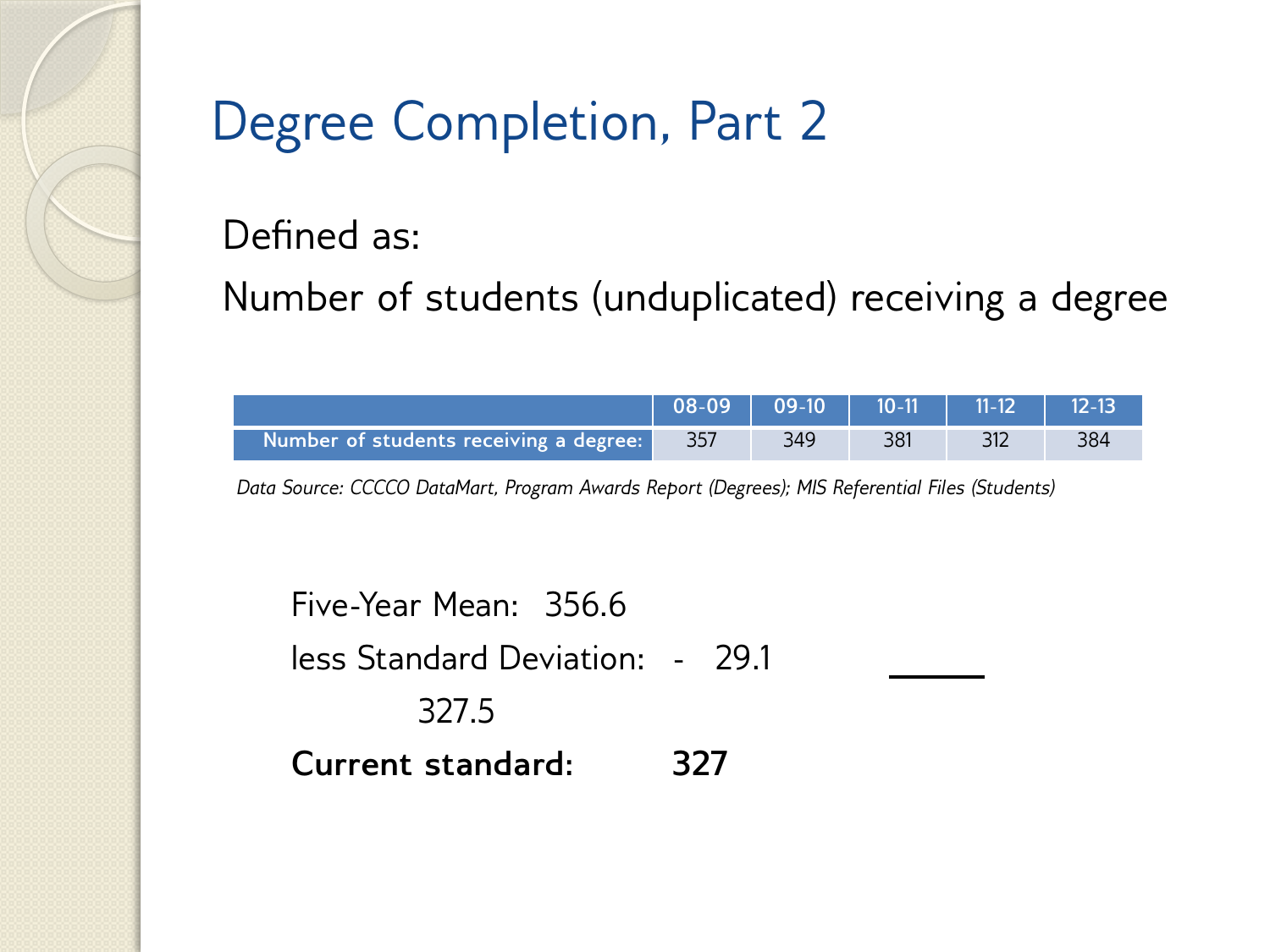

# Degree Completion, Part 2
Defined as:
Number of students (unduplicated) receiving a degree

Data Source: CCCCO DataMart, Program Awards Report (Degrees); MIS Referential Files (Students)

Five-Year Mean:	356.6
less Standard Deviation:	- 029.1
	327.5
Current standard:	327

|  | 08-09 | 09-10 | 10-11 | 11-12 | 12-13 |
| --- | --- | --- | --- | --- | --- |
| Number of students receiving a degree: | 357 | 349 | 381 | 312 | 384 |